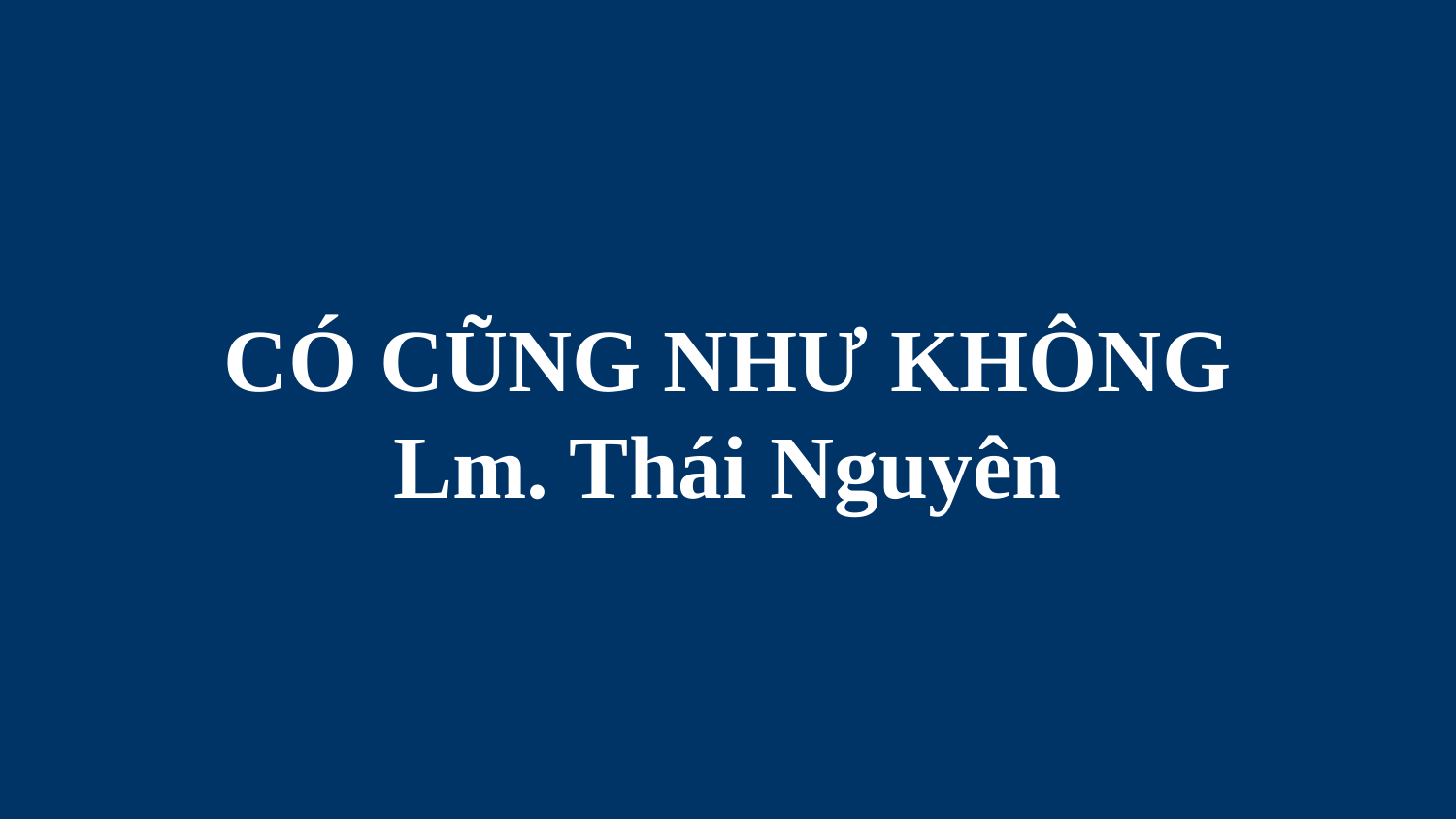

# CÓ CŨNG NHƯ KHÔNG Lm. Thái Nguyên